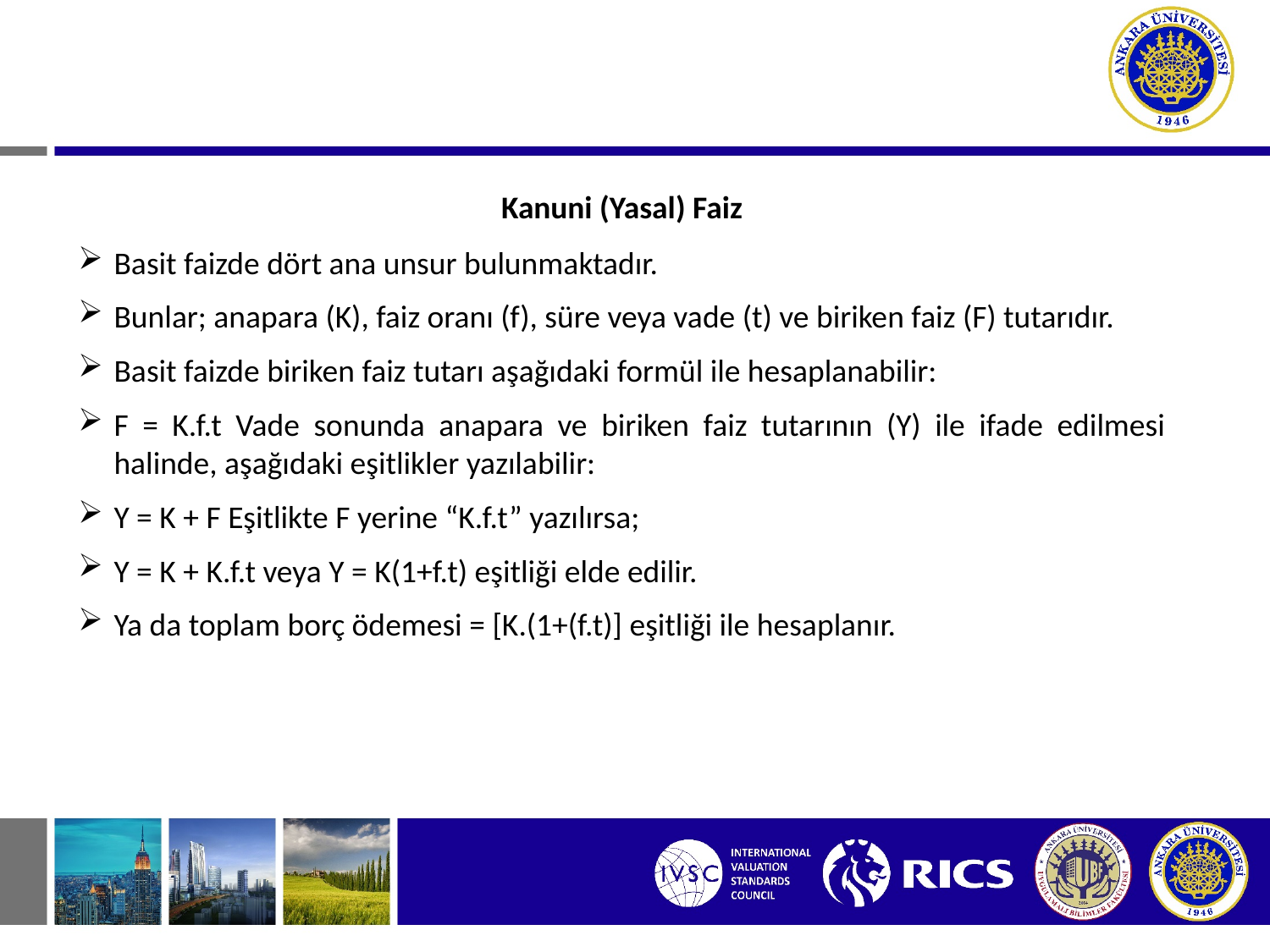

Kanuni (Yasal) Faiz
Basit faizde dört ana unsur bulunmaktadır.
Bunlar; anapara (K), faiz oranı (f), süre veya vade (t) ve biriken faiz (F) tutarıdır.
Basit faizde biriken faiz tutarı aşağıdaki formül ile hesaplanabilir:
F = K.f.t Vade sonunda anapara ve biriken faiz tutarının (Y) ile ifade edilmesi halinde, aşağıdaki eşitlikler yazılabilir:
Y = K + F Eşitlikte F yerine “K.f.t” yazılırsa;
Y = K + K.f.t veya Y = K(1+f.t) eşitliği elde edilir.
Ya da toplam borç ödemesi = [K.(1+(f.t)] eşitliği ile hesaplanır.